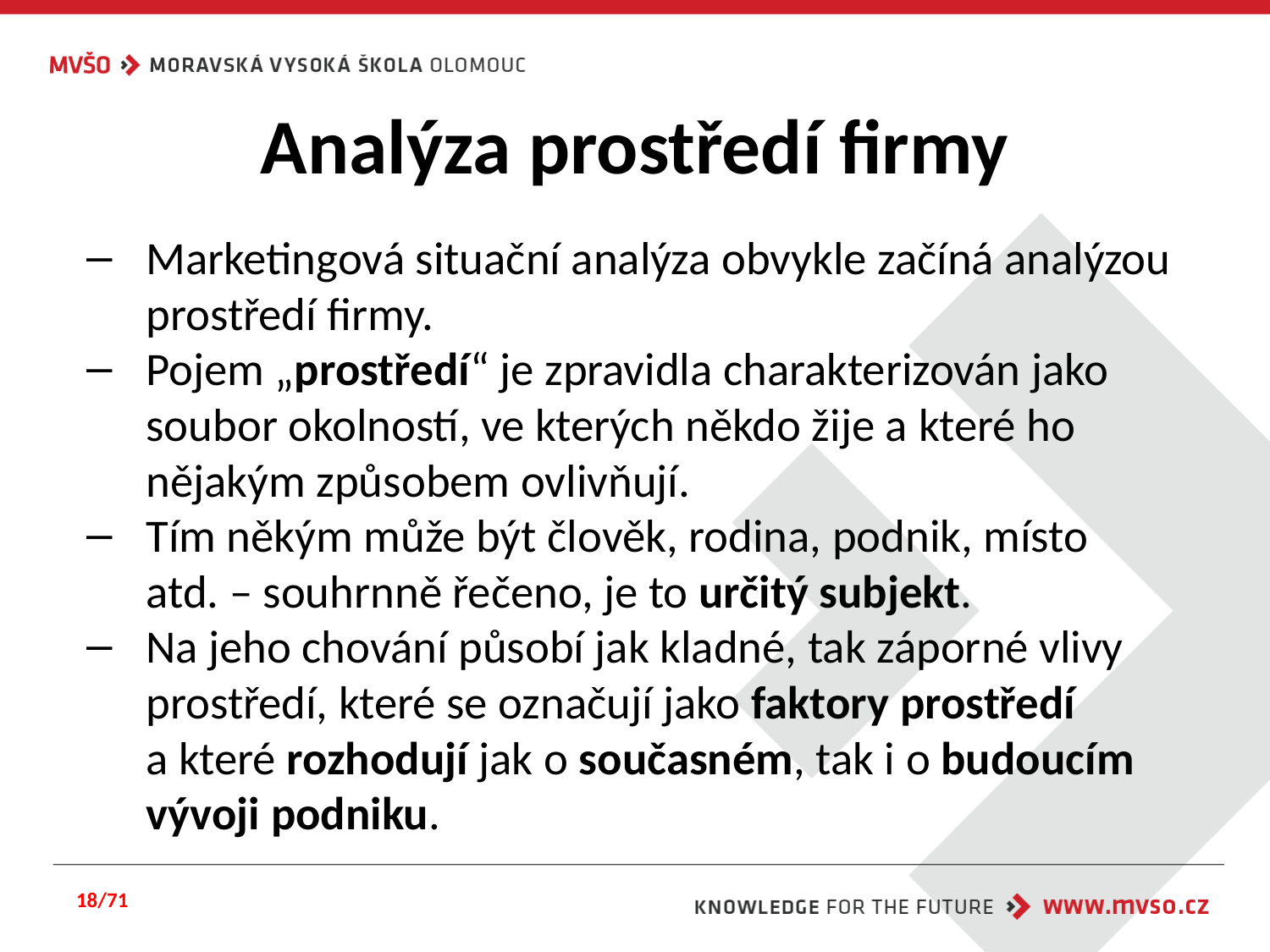

# Analýza prostředí firmy
Marketingová situační analýza obvykle začíná analýzou prostředí firmy.
Pojem „prostředí“ je zpravidla charakterizován jako soubor okolností, ve kterých někdo žije a které ho nějakým způsobem ovlivňují.
Tím někým může být člověk, rodina, podnik, místo atd. – souhrnně řečeno, je to určitý subjekt.
Na jeho chování působí jak kladné, tak záporné vlivy prostředí, které se označují jako faktory prostředí a které rozhodují jak o současném, tak i o budoucím vývoji podniku.
18/71